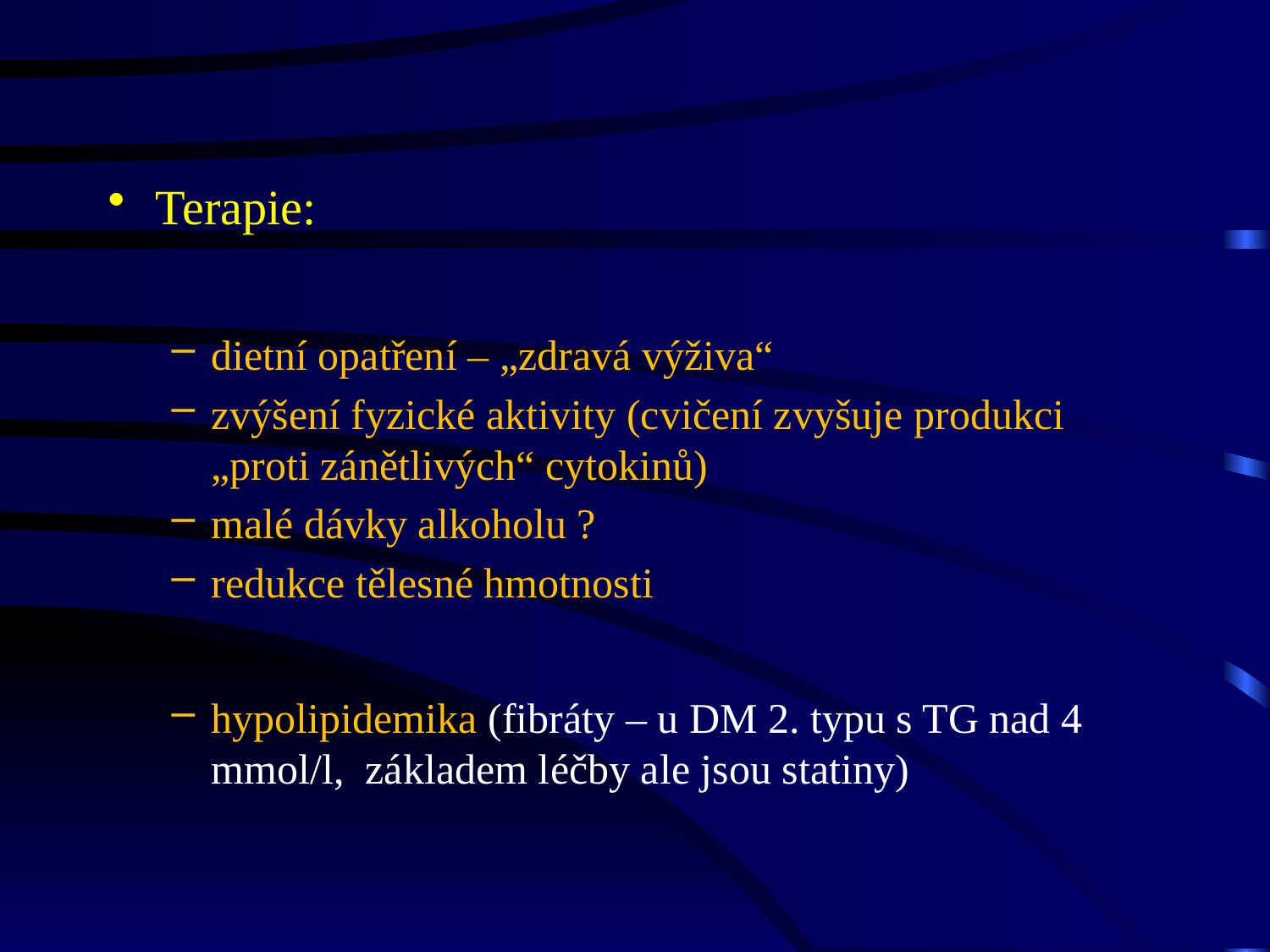

#
Terapie:

dietní opatření – „zdravá výživa“
zvýšení fyzické aktivity (cvičení zvyšuje produkci „proti zánětlivých“ cytokinů)
malé dávky alkoholu ?
redukce tělesné hmotnosti

hypolipidemika (fibráty – u DM 2. typu s TG nad 4 mmol/l,  základem léčby ale jsou statiny)